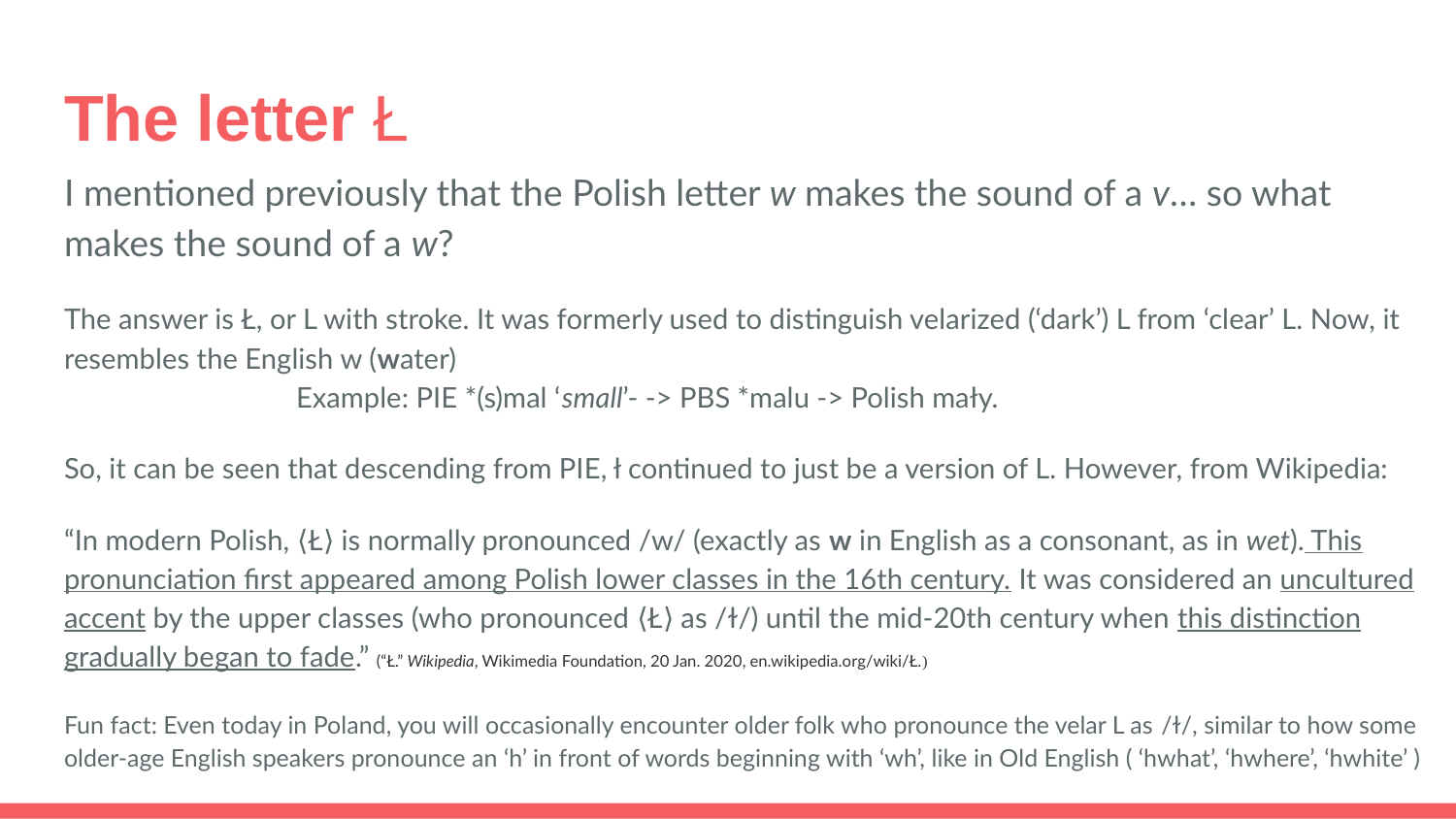

# The letter Ł

I mentioned previously that the Polish letter w makes the sound of a v… so what makes the sound of a w?
The answer is Ł, or L with stroke. It was formerly used to distinguish velarized (‘dark’) L from ‘clear’ L. Now, it resembles the English w (water)                                                                                                                                                                      Example: PIE *(s)mal ‘small’- -> PBS *malu -> Polish mały.
So, it can be seen that descending from PIE, ł continued to just be a version of L. However, from Wikipedia:
“In modern Polish, ⟨Ł⟩ is normally pronounced /w/ (exactly as w in English as a consonant, as in wet). This pronunciation first appeared among Polish lower classes in the 16th century. It was considered an uncultured accent by the upper classes (who pronounced ⟨Ł⟩ as /ɫ/) until the mid-20th century when this distinction gradually began to fade.” (“Ł.” Wikipedia, Wikimedia Foundation, 20 Jan. 2020, en.wikipedia.org/wiki/Ł.)
Fun fact: Even today in Poland, you will occasionally encounter older folk who pronounce the velar L as /ɫ/, similar to how some older-age English speakers pronounce an ‘h’ in front of words beginning with ‘wh’, like in Old English ( ‘hwhat’, ‘hwhere’, ‘hwhite’ )